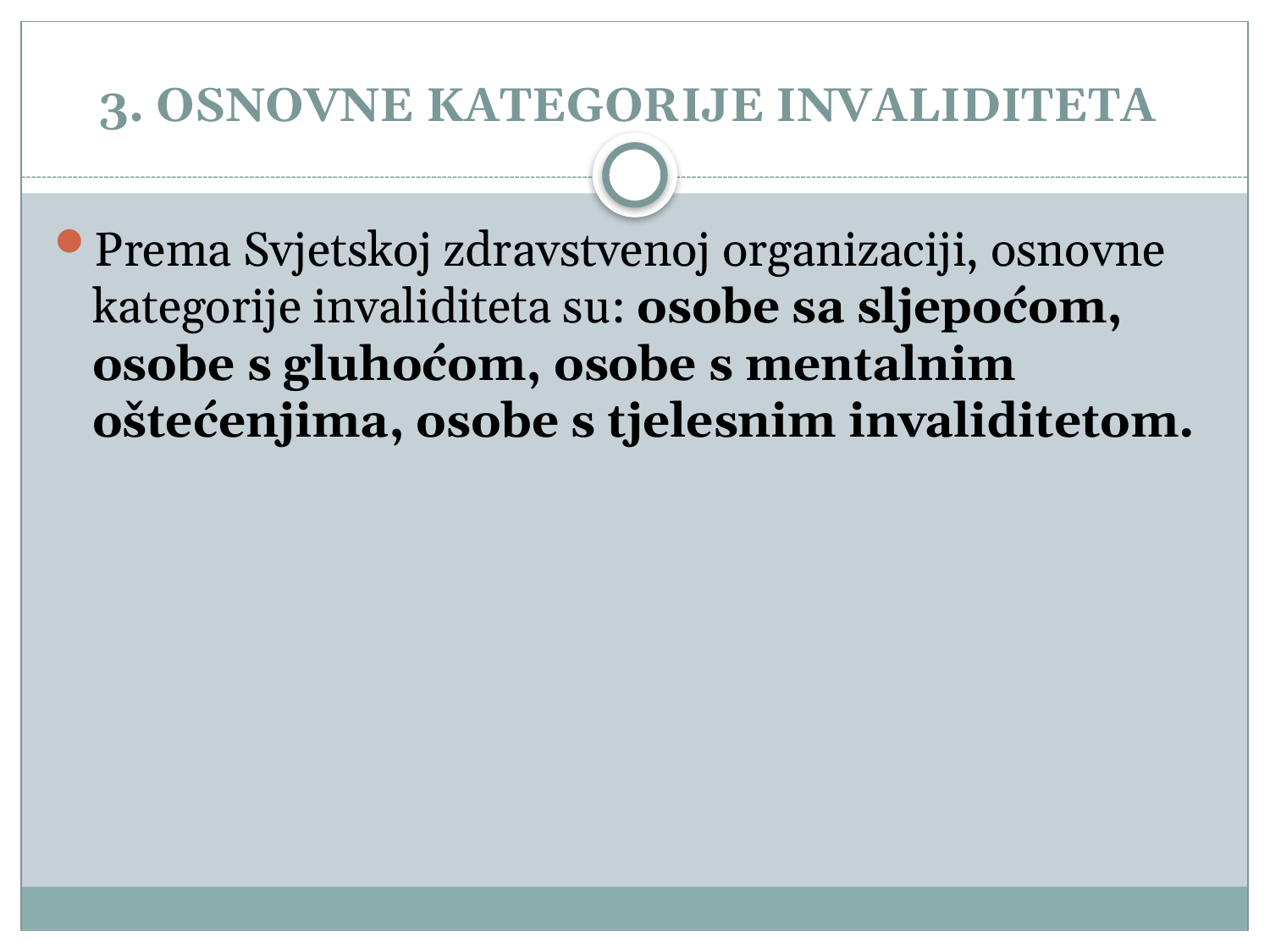

# 3. OSNOVNE KATEGORIJE INVALIDITETA
Prema Svjetskoj zdravstvenoj organizaciji, osnovne kategorije invaliditeta su: osobe sa sljepoćom, osobe s gluhoćom, osobe s mentalnim oštećenjima, osobe s tjelesnim invaliditetom.